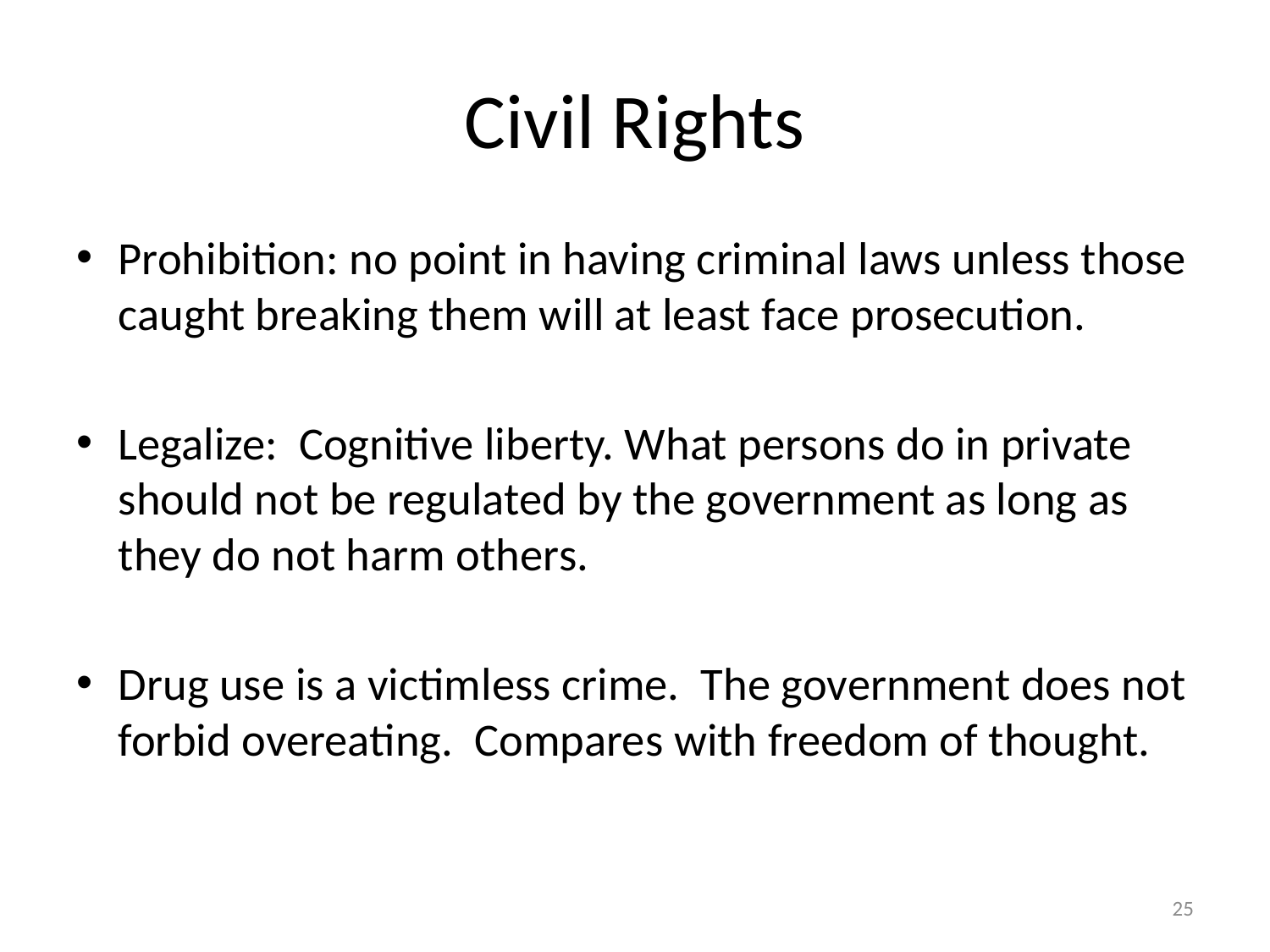

# Civil Rights
Prohibition: no point in having criminal laws unless those caught breaking them will at least face prosecution.

Legalize:  Cognitive liberty. What persons do in private should not be regulated by the government as long as they do not harm others.

Drug use is a victimless crime.  The government does not forbid overeating.  Compares with freedom of thought.
25